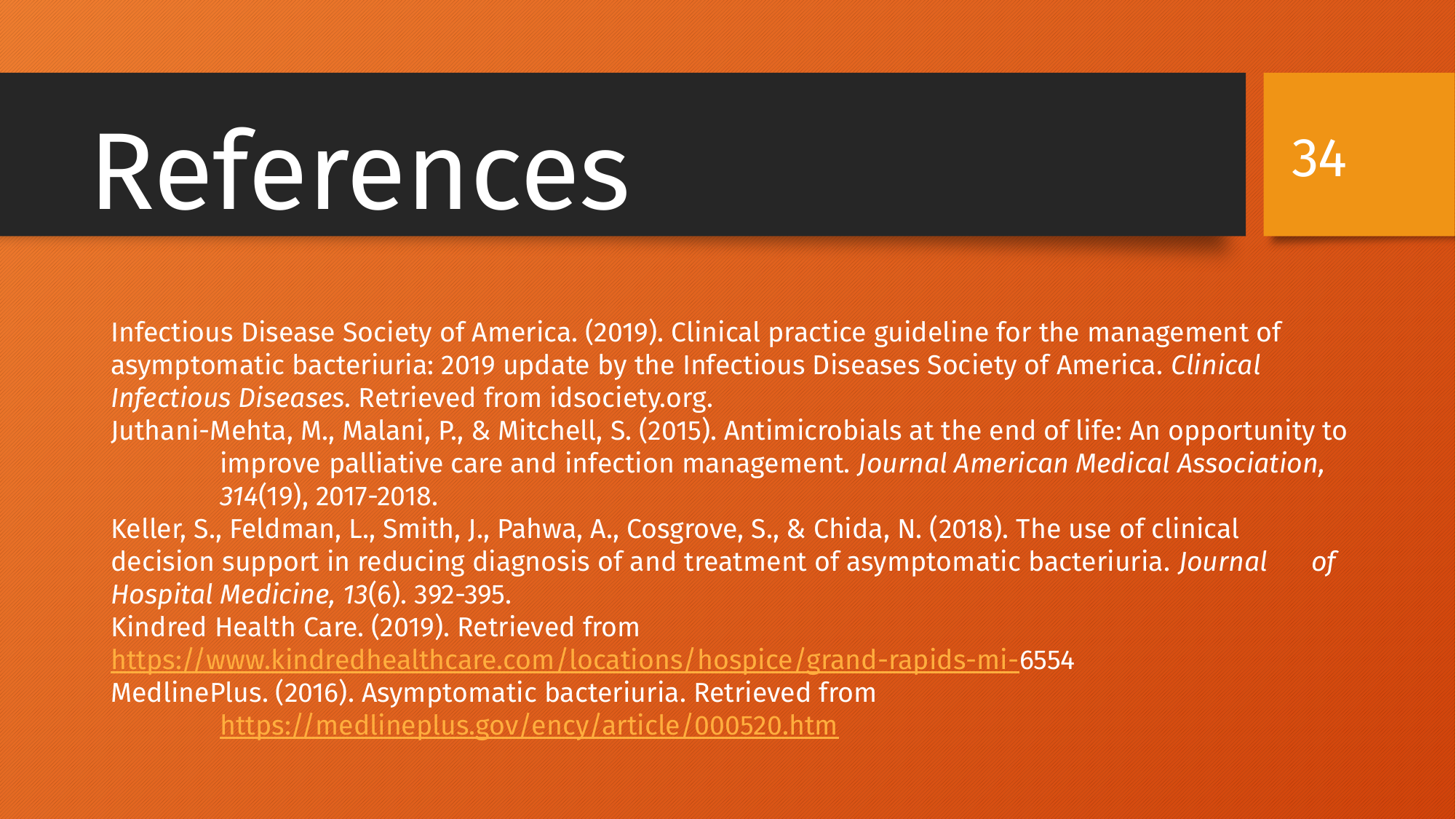

# References
34
Infectious Disease Society of America. (2019). Clinical practice guideline for the management of 	asymptomatic bacteriuria: 2019 update by the Infectious Diseases Society of America. Clinical 	Infectious Diseases. Retrieved from idsociety.org.
Juthani-Mehta, M., Malani, P., & Mitchell, S. (2015). Antimicrobials at the end of life: An opportunity to 	improve 	palliative care and infection management. Journal American Medical Association, 	314(19), 2017-2018.
Keller, S., Feldman, L., Smith, J., Pahwa, A., Cosgrove, S., & Chida, N. (2018). The use of clinical 	decision support in reducing diagnosis of and treatment of asymptomatic bacteriuria. Journal 	of Hospital Medicine, 13(6). 392-395.
Kindred Health Care. (2019). Retrieved from 	https://www.kindredhealthcare.com/locations/hospice/grand-rapids-mi-6554
MedlinePlus. (2016). Asymptomatic bacteriuria. Retrieved from
	https://medlineplus.gov/ency/article/000520.htm